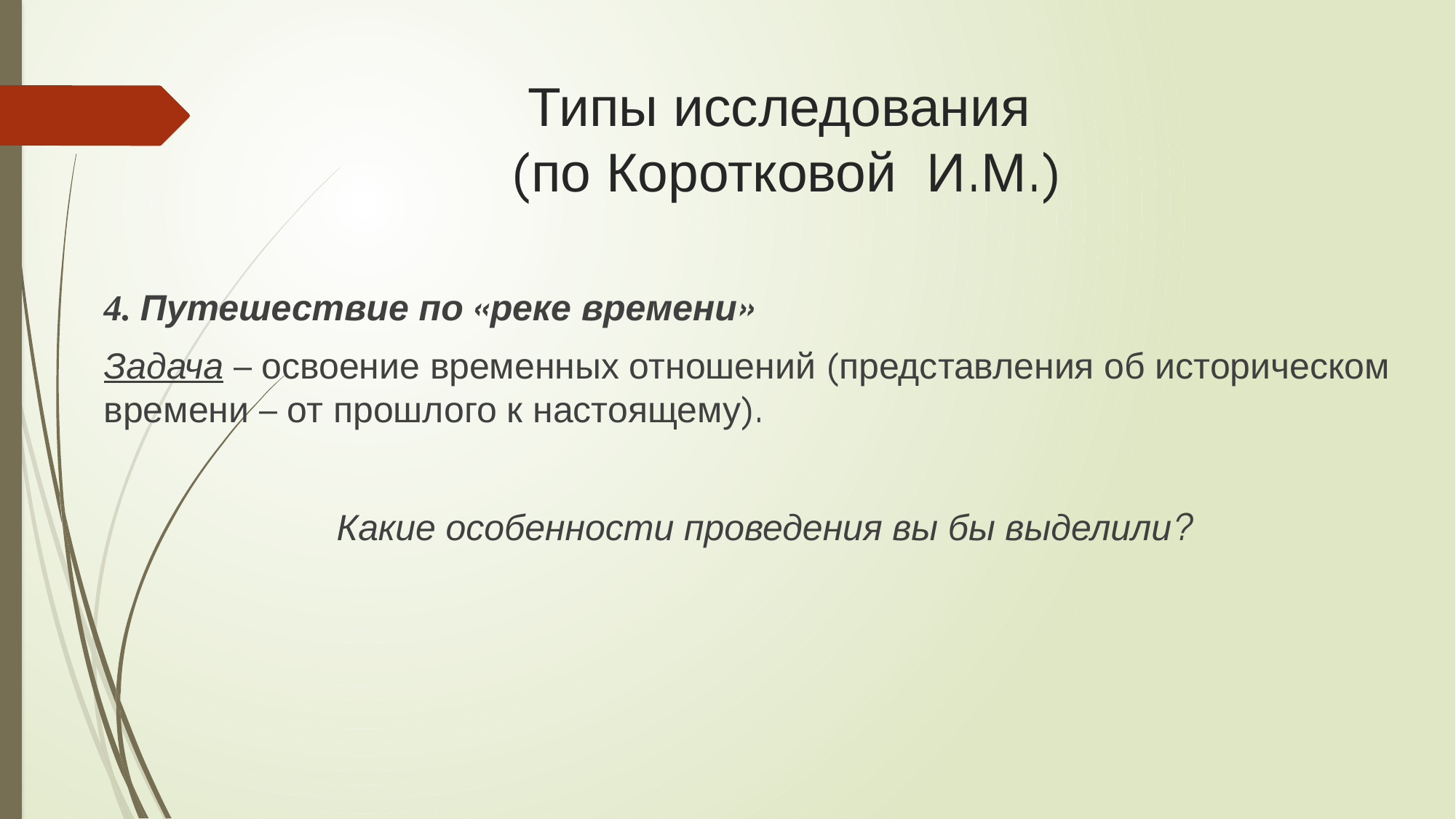

# Типы исследования (по Коротковой  И.М.)
4. Путешествие по «реке времени»
Задача – освоение временных отношений (представления об историческом времени – от прошлого к настоящему).

Какие особенности проведения вы бы выделили?